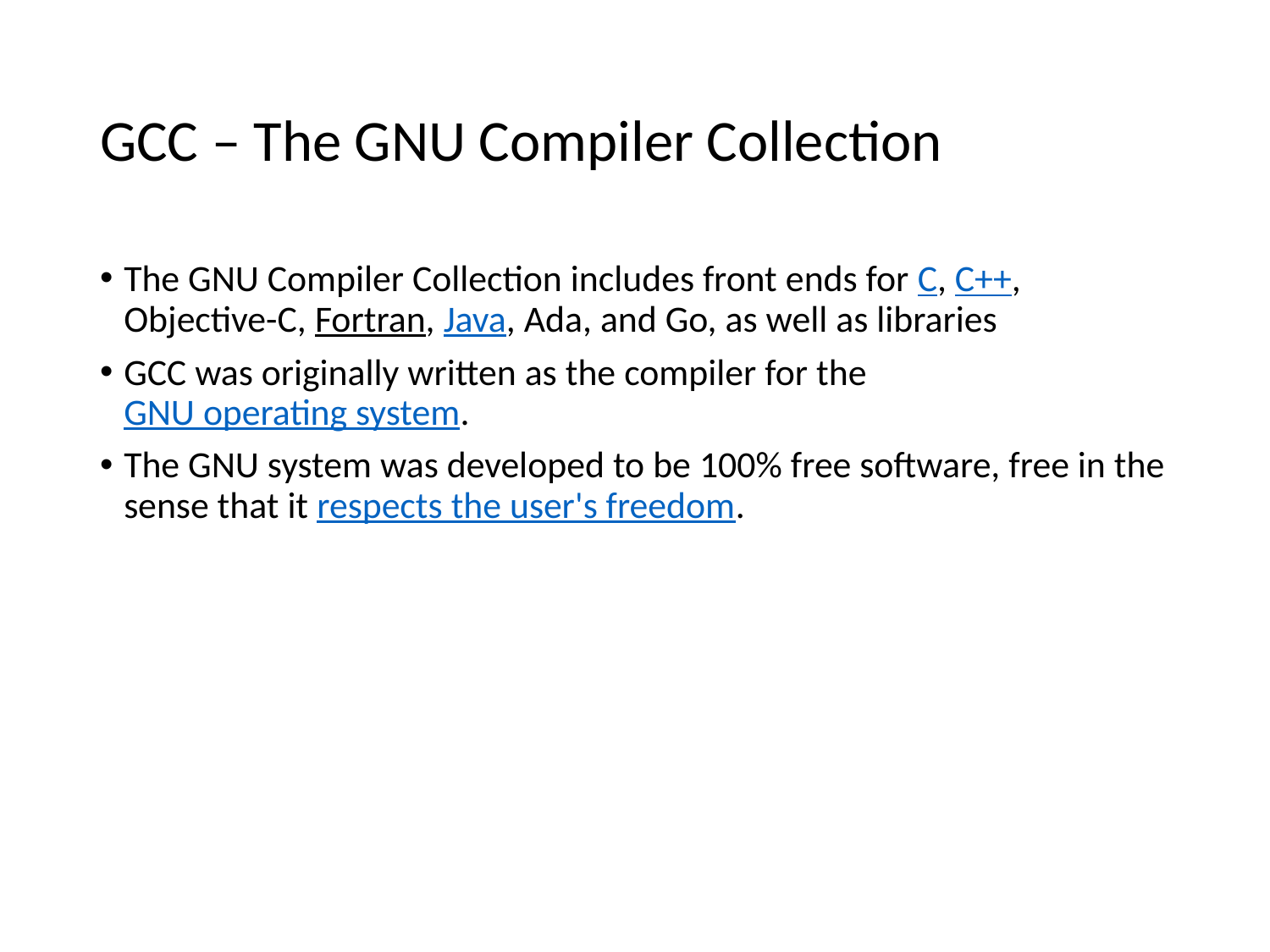

# GCC – The GNU Compiler Collection
The GNU Compiler Collection includes front ends for C, C++, Objective-C, Fortran, Java, Ada, and Go, as well as libraries
GCC was originally written as the compiler for the GNU operating system.
The GNU system was developed to be 100% free software, free in the sense that it respects the user's freedom.